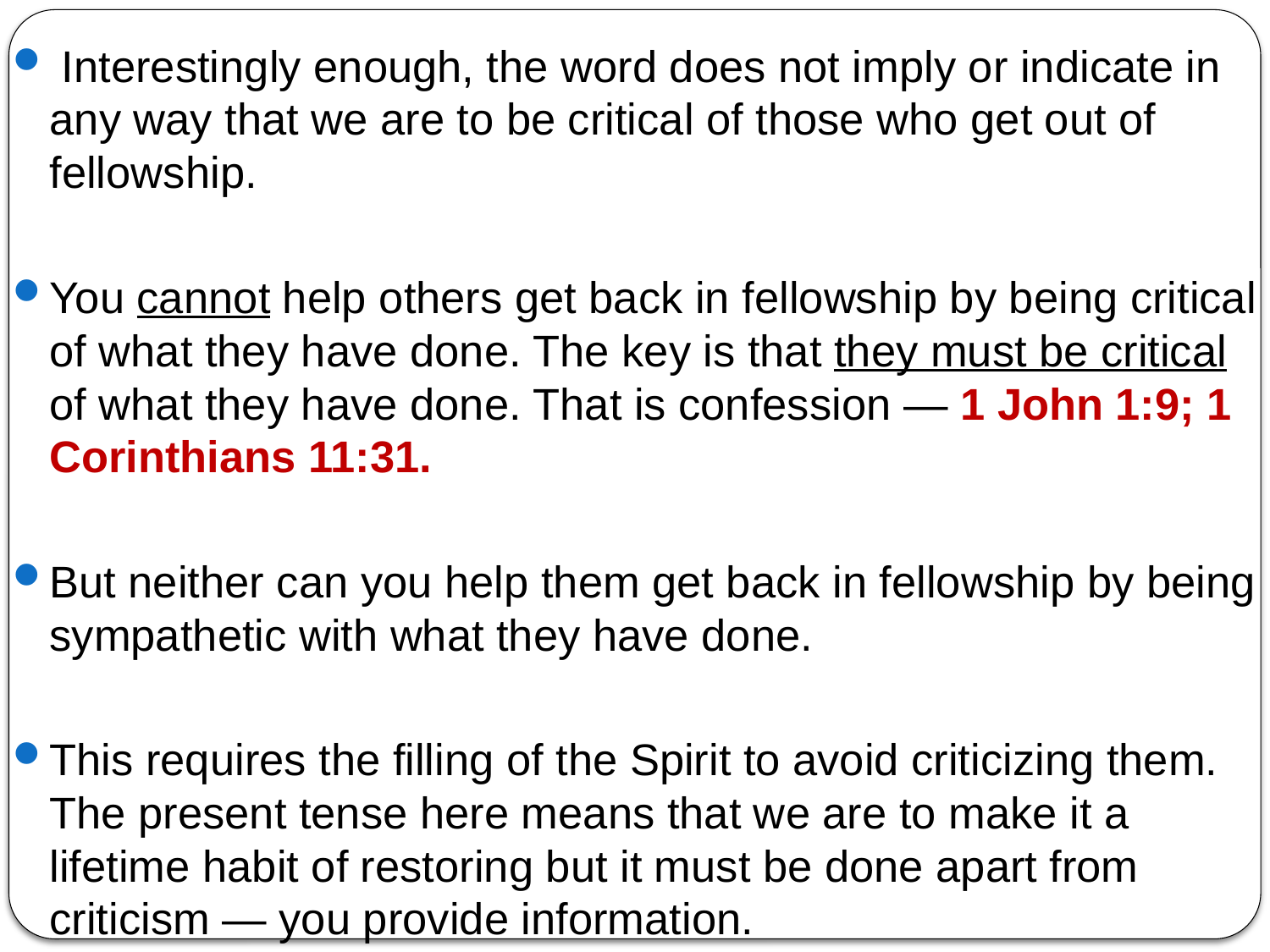

Interestingly enough, the word does not imply or indicate in any way that we are to be critical of those who get out of fellowship.

You cannot help others get back in fellowship by being critical of what they have done. The key is that they must be critical of what they have done. That is confession — 1 John 1:9; 1 Corinthians 11:31.

But neither can you help them get back in fellowship by being sympathetic with what they have done.

This requires the filling of the Spirit to avoid criticizing them. The present tense here means that we are to make it a lifetime habit of restoring but it must be done apart from criticism — you provide information.